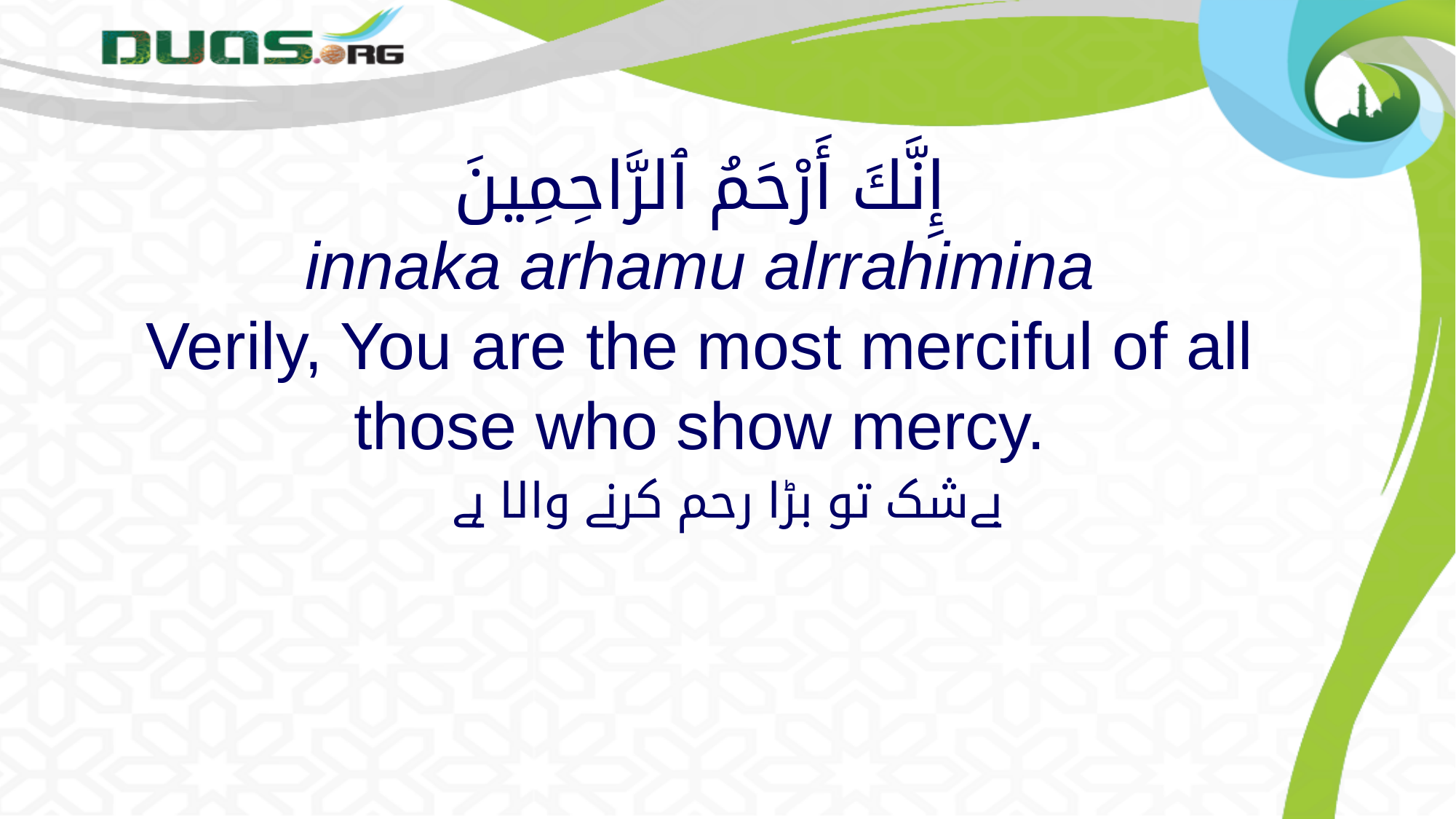

# إِنَّكَ أَرْحَمُ ٱلرَّاحِمِينَ innaka arhamu alrrahimina Verily, You are the most merciful of all those who show mercy.
بےشک تو بڑا رحم کرنے والا ہے